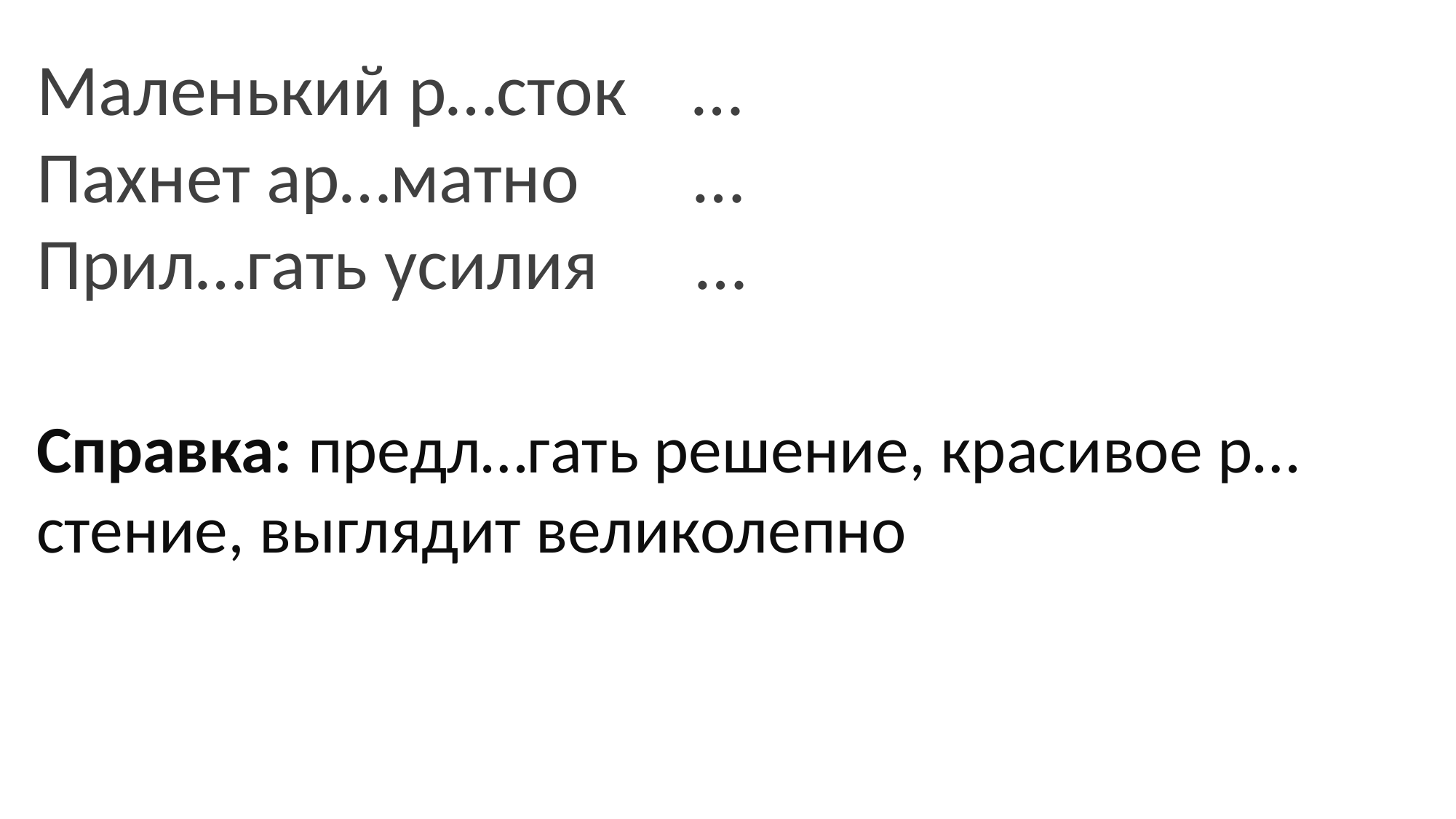

Маленький р…сток    …
Пахнет ар…матно       …
Прил…гать усилия      …

Справка: предл…гать решение, красивое р…стение, выглядит великолепно